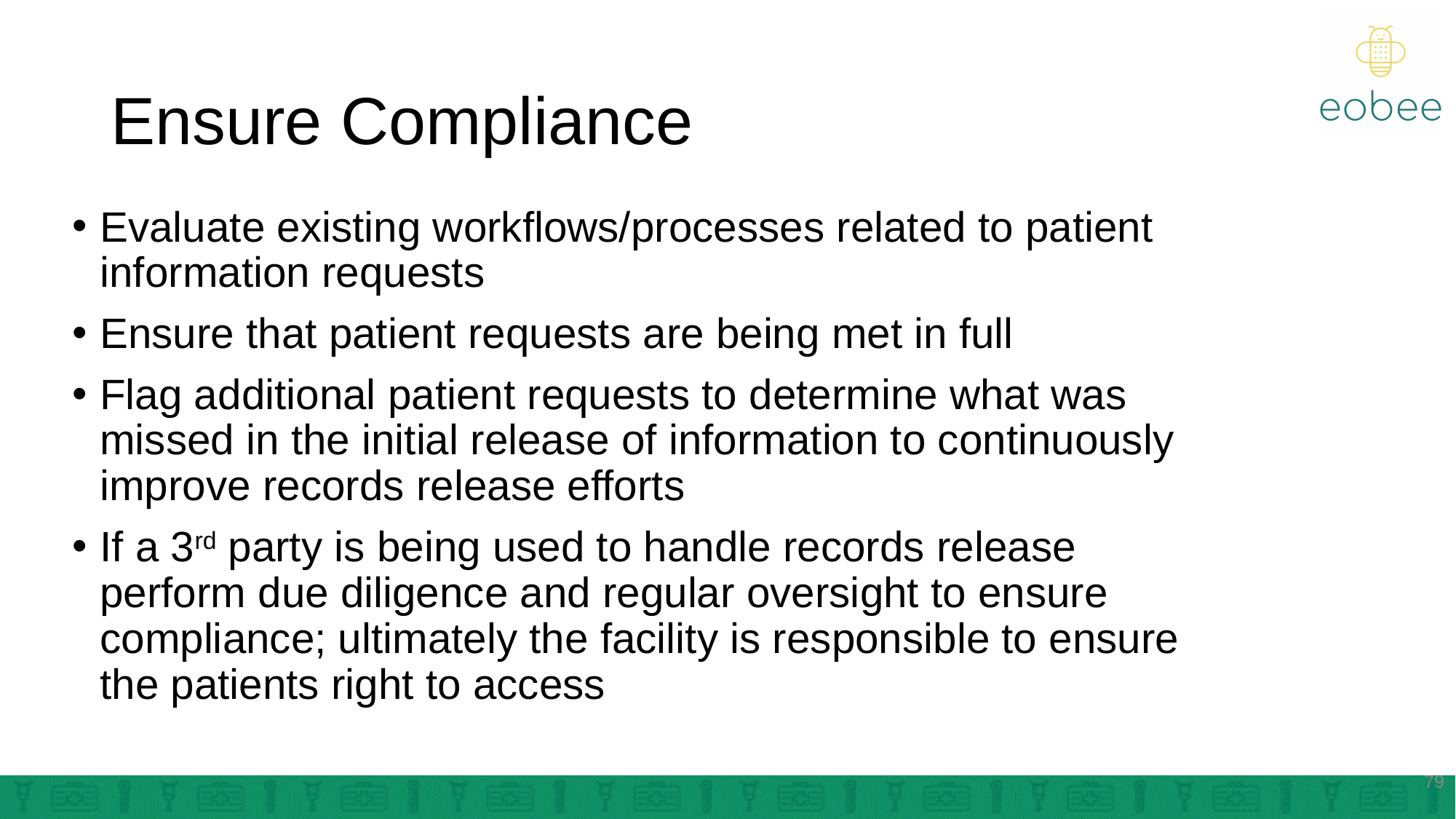

# Ensure Compliance
Evaluate existing workflows/processes related to patient information requests
Ensure that patient requests are being met in full
Flag additional patient requests to determine what was missed in the initial release of information to continuously improve records release efforts
If a 3rd party is being used to handle records release perform due diligence and regular oversight to ensure compliance; ultimately the facility is responsible to ensure the patients right to access
79